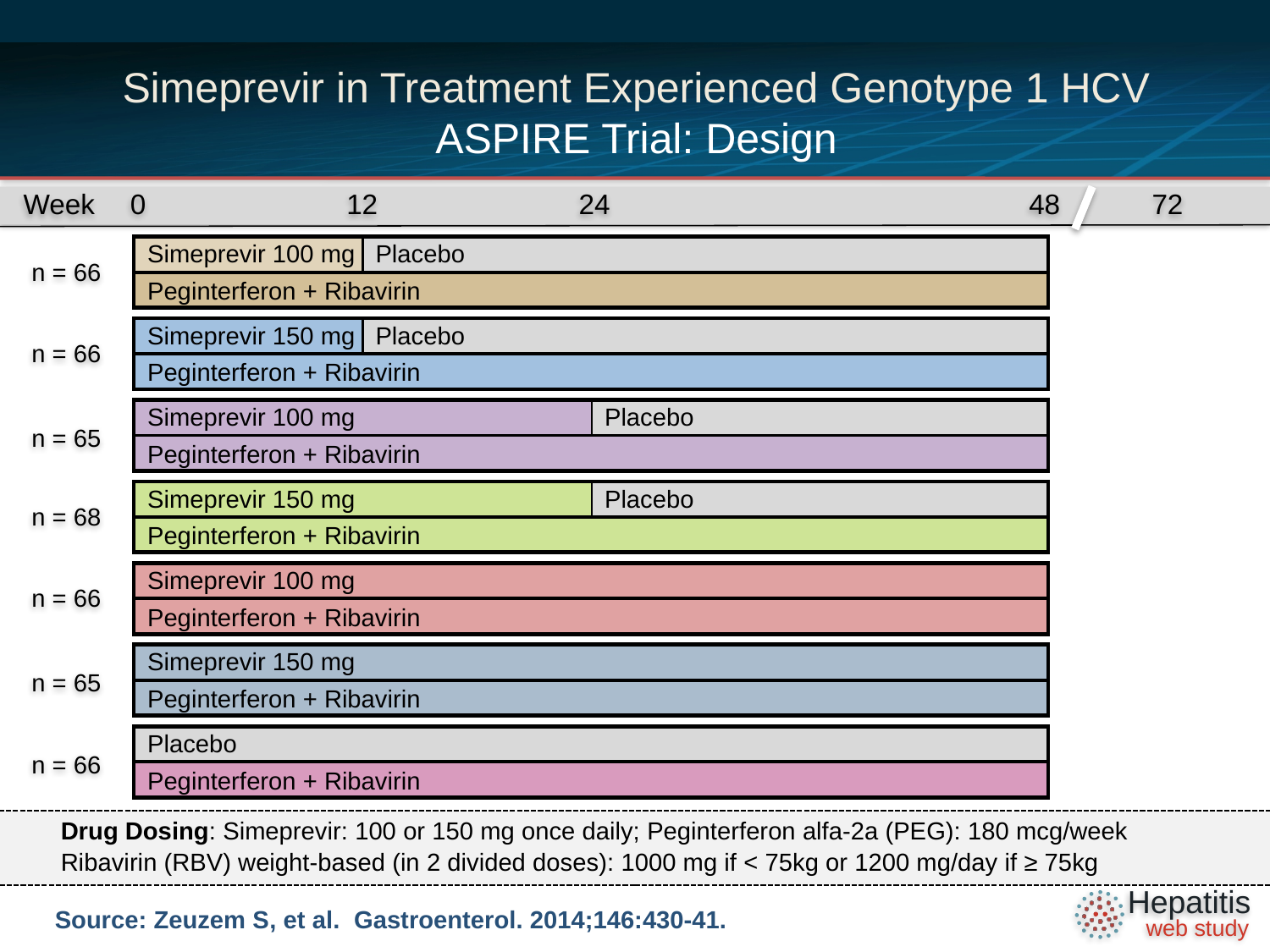

# Simeprevir in Treatment Experienced Genotype 1 HCV ASPIRE Trial: Design
Week
0
12
24
48
72

Simeprevir 100 mg
Placebo

n = 66
Peginterferon + Ribavirin
Simeprevir 150 mg
Placebo

n = 66
Peginterferon + Ribavirin
Simeprevir 100 mg
Placebo

n = 65
Peginterferon + Ribavirin
Simeprevir 150 mg
Placebo

n = 68
Peginterferon + Ribavirin
Simeprevir 100 mg

n = 66
Peginterferon + Ribavirin
Simeprevir 150 mg

n = 65
Peginterferon + Ribavirin
Placebo

n = 66
Peginterferon + Ribavirin
Drug Dosing: Simeprevir: 100 or 150 mg once daily; Peginterferon alfa-2a (PEG): 180 mcg/week
Ribavirin (RBV) weight-based (in 2 divided doses): 1000 mg if < 75kg or 1200 mg/day if ≥ 75kg
Source: Zeuzem S, et al.  Gastroenterol. 2014;146:430-41.